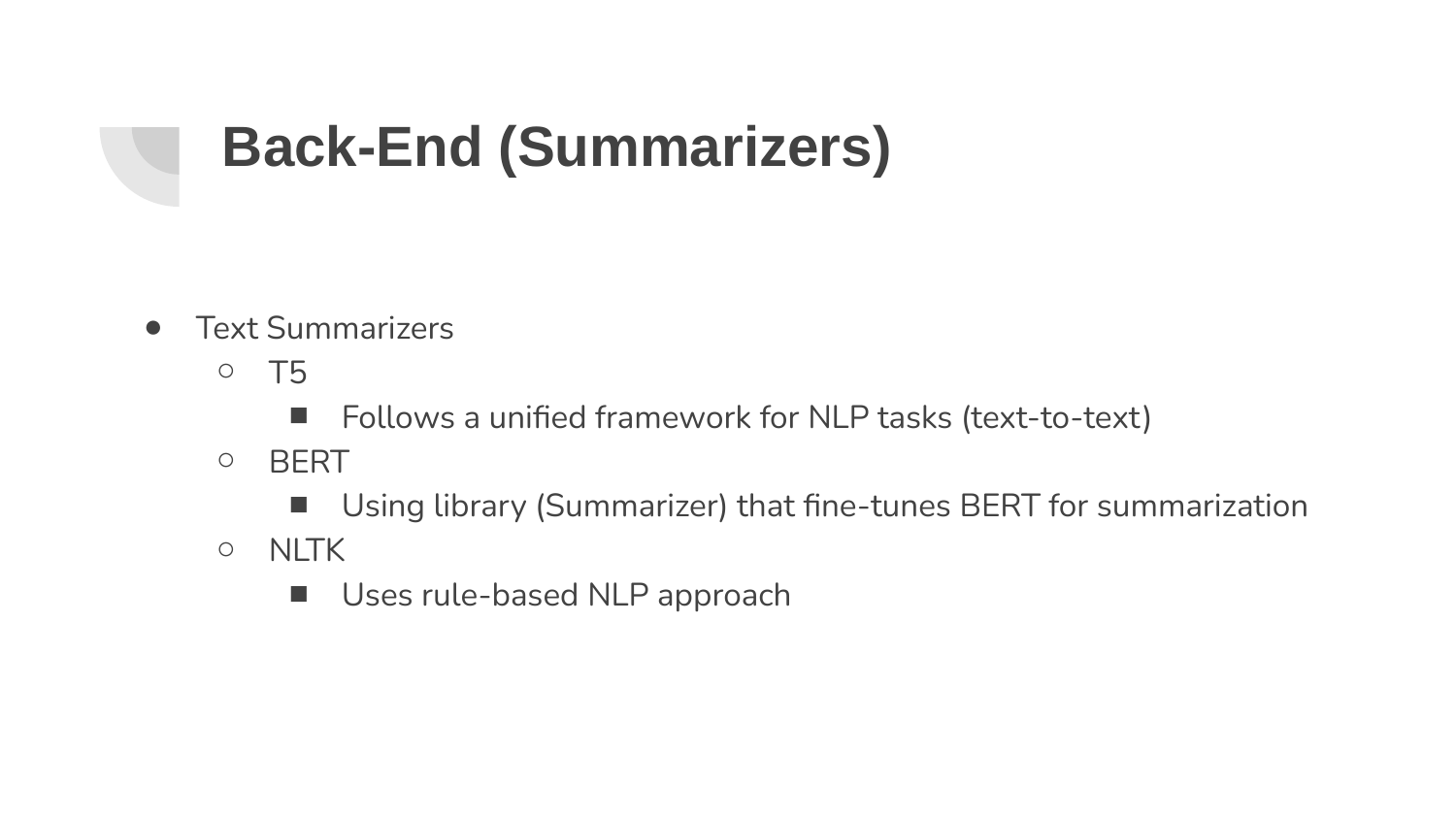

# Back-End (Summarizers)
Text Summarizers
T5
Follows a unified framework for NLP tasks (text-to-text)
BERT
Using library (Summarizer) that fine-tunes BERT for summarization
NLTK
Uses rule-based NLP approach